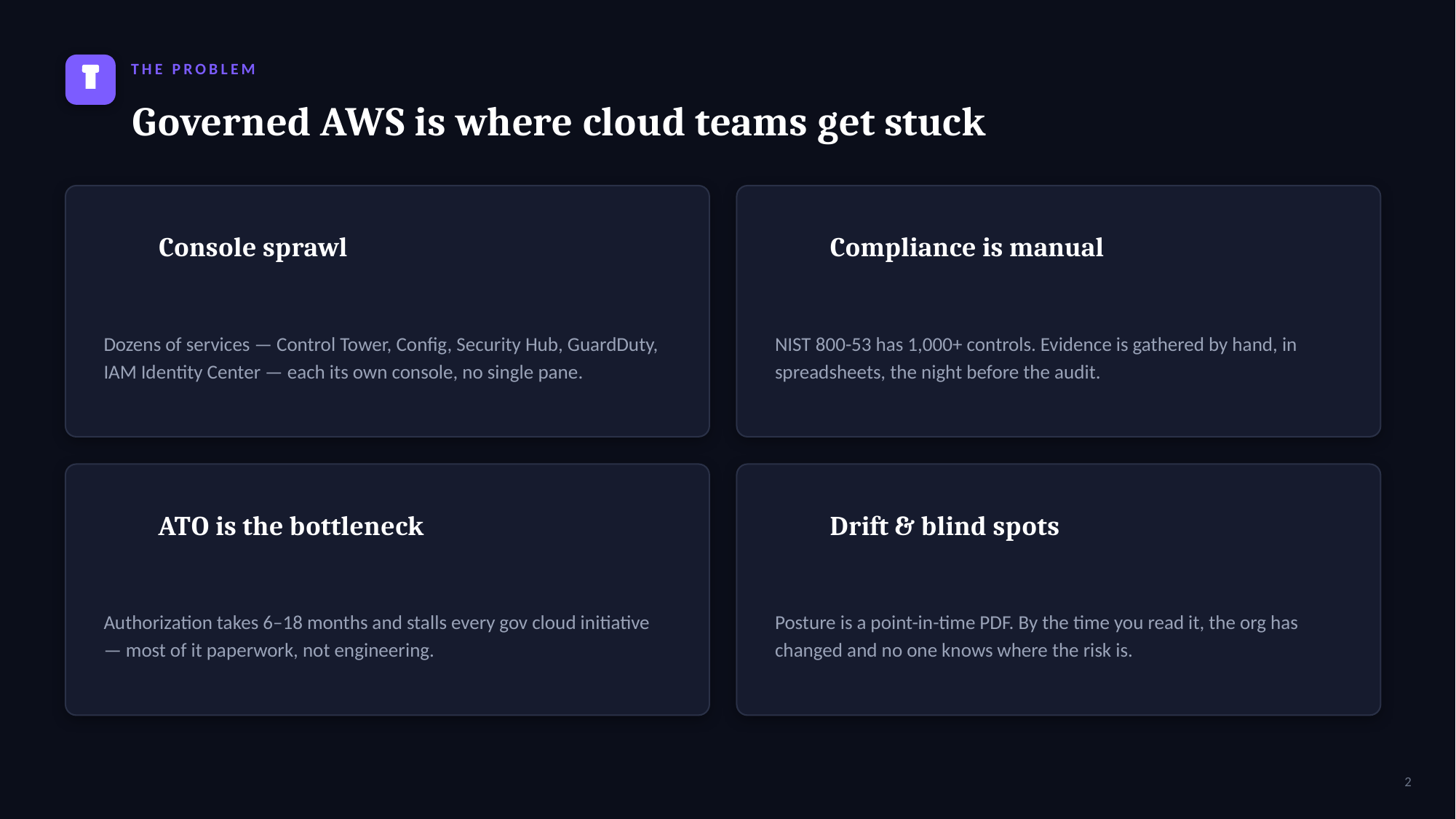

THE PROBLEM

Governed AWS is where cloud teams get stuck

Console sprawl
Compliance is manual

Dozens of services — Control Tower, Config, Security Hub, GuardDuty, IAM Identity Center — each its own console, no single pane.
NIST 800-53 has 1,000+ controls. Evidence is gathered by hand, in spreadsheets, the night before the audit.

ATO is the bottleneck
Drift & blind spots

Authorization takes 6–18 months and stalls every gov cloud initiative — most of it paperwork, not engineering.
Posture is a point-in-time PDF. By the time you read it, the org has changed and no one knows where the risk is.
2